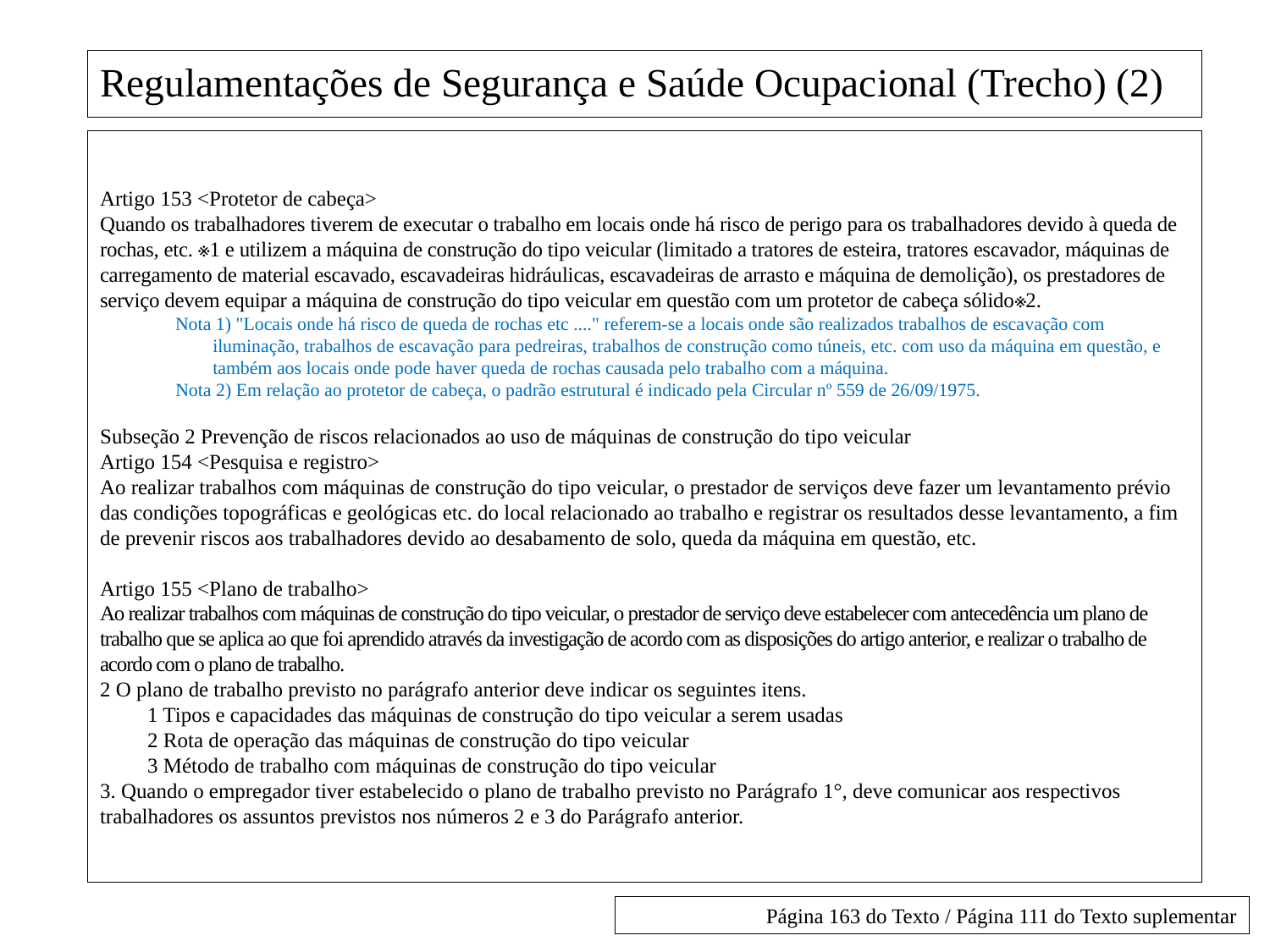

# Regulamentações de Segurança e Saúde Ocupacional (Trecho) (2)
Artigo 153 <Protetor de cabeça>
Quando os trabalhadores tiverem de executar o trabalho em locais onde há risco de perigo para os trabalhadores devido à queda de rochas, etc. ※1 e utilizem a máquina de construção do tipo veicular (limitado a tratores de esteira, tratores escavador, máquinas de carregamento de material escavado, escavadeiras hidráulicas, escavadeiras de arrasto e máquina de demolição), os prestadores de serviço devem equipar a máquina de construção do tipo veicular em questão com um protetor de cabeça sólido※2.
Nota 1) "Locais onde há risco de queda de rochas etc ...." referem-se a locais onde são realizados trabalhos de escavação com iluminação, trabalhos de escavação para pedreiras, trabalhos de construção como túneis, etc. com uso da máquina em questão, e também aos locais onde pode haver queda de rochas causada pelo trabalho com a máquina.
Nota 2) Em relação ao protetor de cabeça, o padrão estrutural é indicado pela Circular nº 559 de 26/09/1975.

Subseção 2 Prevenção de riscos relacionados ao uso de máquinas de construção do tipo veicular
Artigo 154 <Pesquisa e registro>
Ao realizar trabalhos com máquinas de construção do tipo veicular, o prestador de serviços deve fazer um levantamento prévio das condições topográficas e geológicas etc. do local relacionado ao trabalho e registrar os resultados desse levantamento, a fim de prevenir riscos aos trabalhadores devido ao desabamento de solo, queda da máquina em questão, etc.

Artigo 155 <Plano de trabalho>
Ao realizar trabalhos com máquinas de construção do tipo veicular, o prestador de serviço deve estabelecer com antecedência um plano de trabalho que se aplica ao que foi aprendido através da investigação de acordo com as disposições do artigo anterior, e realizar o trabalho de acordo com o plano de trabalho.
2 O plano de trabalho previsto no parágrafo anterior deve indicar os seguintes itens.
　　1 Tipos e capacidades das máquinas de construção do tipo veicular a serem usadas
　　2 Rota de operação das máquinas de construção do tipo veicular
　　3 Método de trabalho com máquinas de construção do tipo veicular
3. Quando o empregador tiver estabelecido o plano de trabalho previsto no Parágrafo 1°, deve comunicar aos respectivos trabalhadores os assuntos previstos nos números 2 e 3 do Parágrafo anterior.
Página 163 do Texto / Página 111 do Texto suplementar